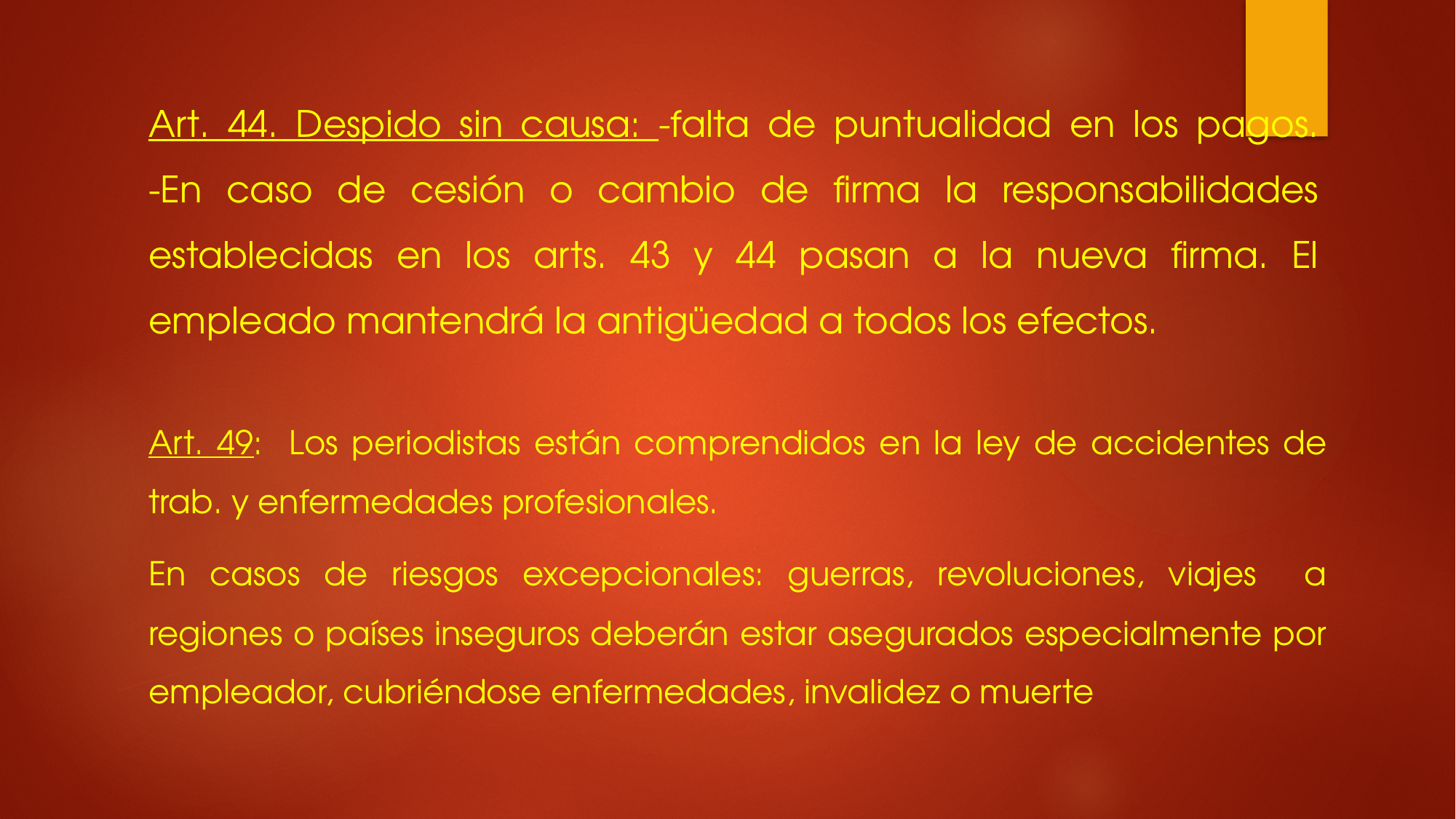

# Art. 44. Despido sin causa: -falta de puntualidad en los pagos. -En caso de cesión o cambio de firma la responsabilidades establecidas en los arts. 43 y 44 pasan a la nueva firma. El empleado mantendrá la antigüedad a todos los efectos.
Art. 49:  Los periodistas están comprendidos en la ley de accidentes de trab. y enfermedades profesionales.
En casos de riesgos excepcionales: guerras, revoluciones, viajes  a regiones o países inseguros deberán estar asegurados especialmente por empleador, cubriéndose enfermedades, invalidez o muerte